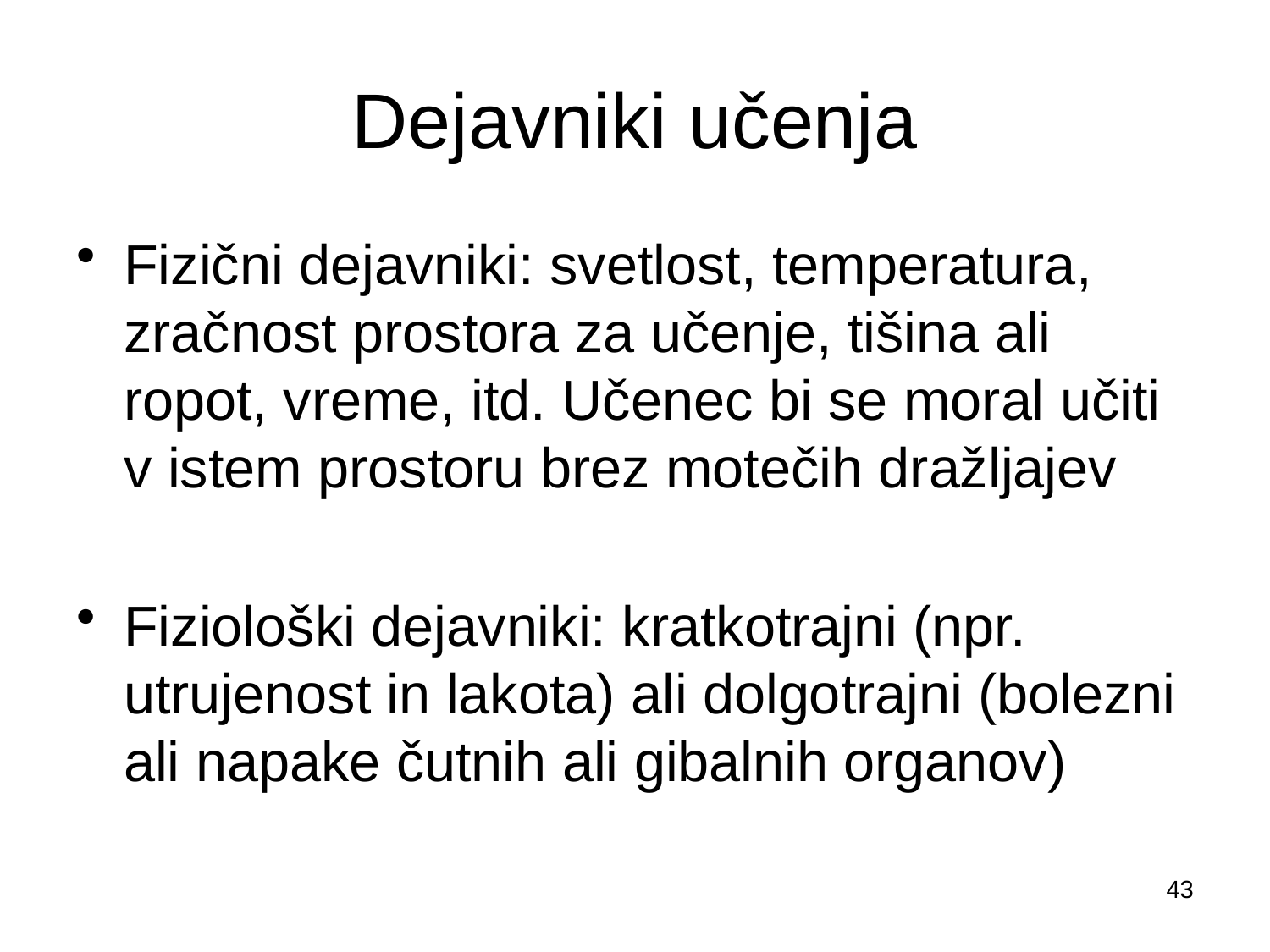

# Dejavniki učenja
Fizični dejavniki: svetlost, temperatura, zračnost prostora za učenje, tišina ali ropot, vreme, itd. Učenec bi se moral učiti v istem prostoru brez motečih dražljajev

Fiziološki dejavniki: kratkotrajni (npr. utrujenost in lakota) ali dolgotrajni (bolezni ali napake čutnih ali gibalnih organov)
43